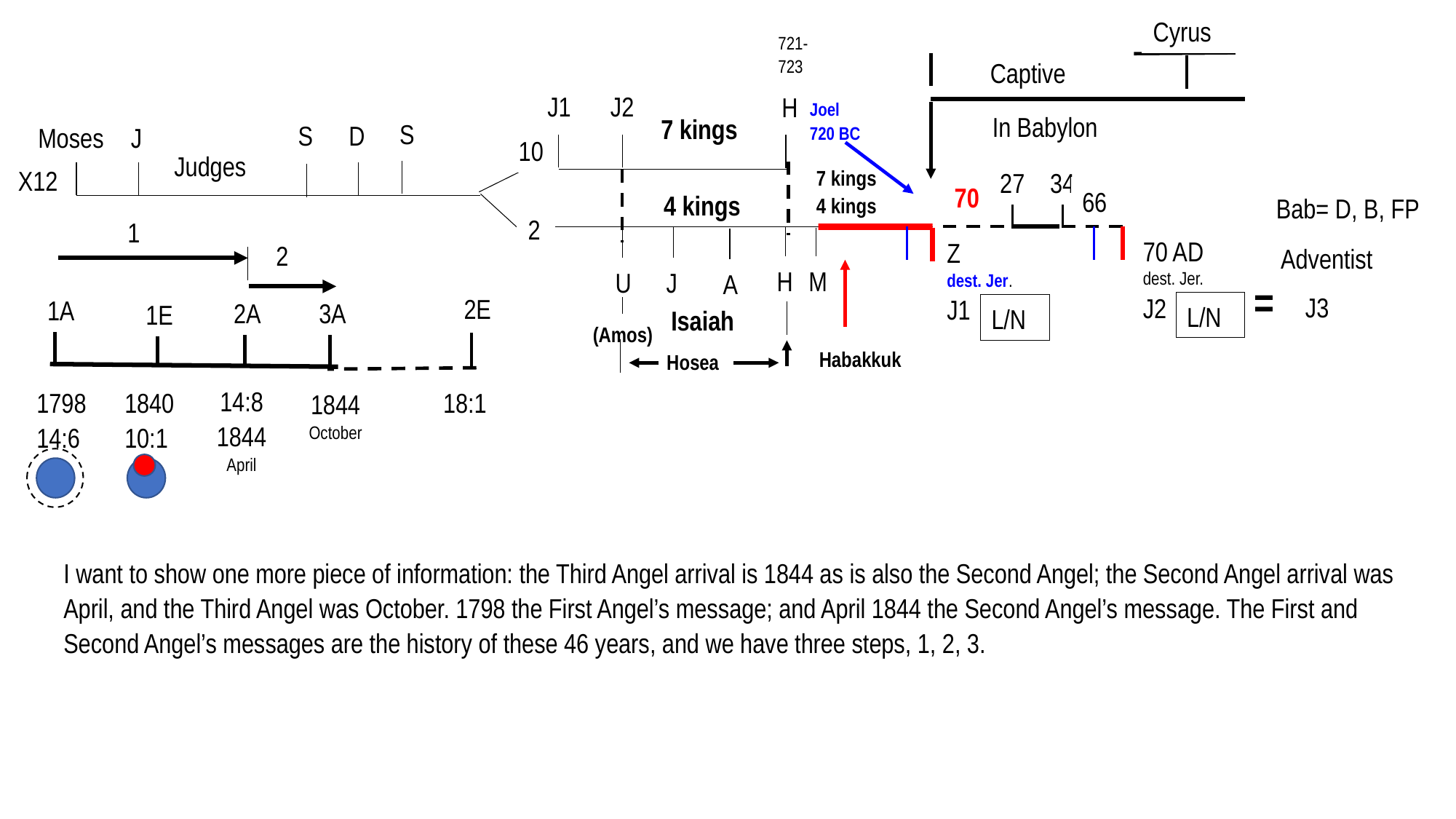

Sp.  Israel	    Spiritual
         =
Nat. Israel	    Natural
Cyrus
721-723
Captive
J1
J2
H
Joel
720 BC
In Babylon
7 kings
S
S
D
Moses
J
10
Judges
X12
7 kings
4 kings
27
34
70
66
4 kings
Bab= D, B, FP
2
1
70 AD
dest. Jer.
J2
Z
dest. Jer.
J1
2
Adventist
H
M
U
J
A
=     J3
2E
1A
3A
2A
1E
L/N
L/N
Isaiah
(Amos)
Habakkuk
Hosea
14:8
1844
April
1798
14:6
1840
10:1
18:1
1844
October

I want to show one more piece of information: the Third Angel arrival is 1844 as is also the Second Angel; the Second Angel arrival was April, and the Third Angel was October. 1798 the First Angel’s message; and April 1844 the Second Angel’s message. The First and Second Angel’s messages are the history of these 46 years, and we have three steps, 1, 2, 3.